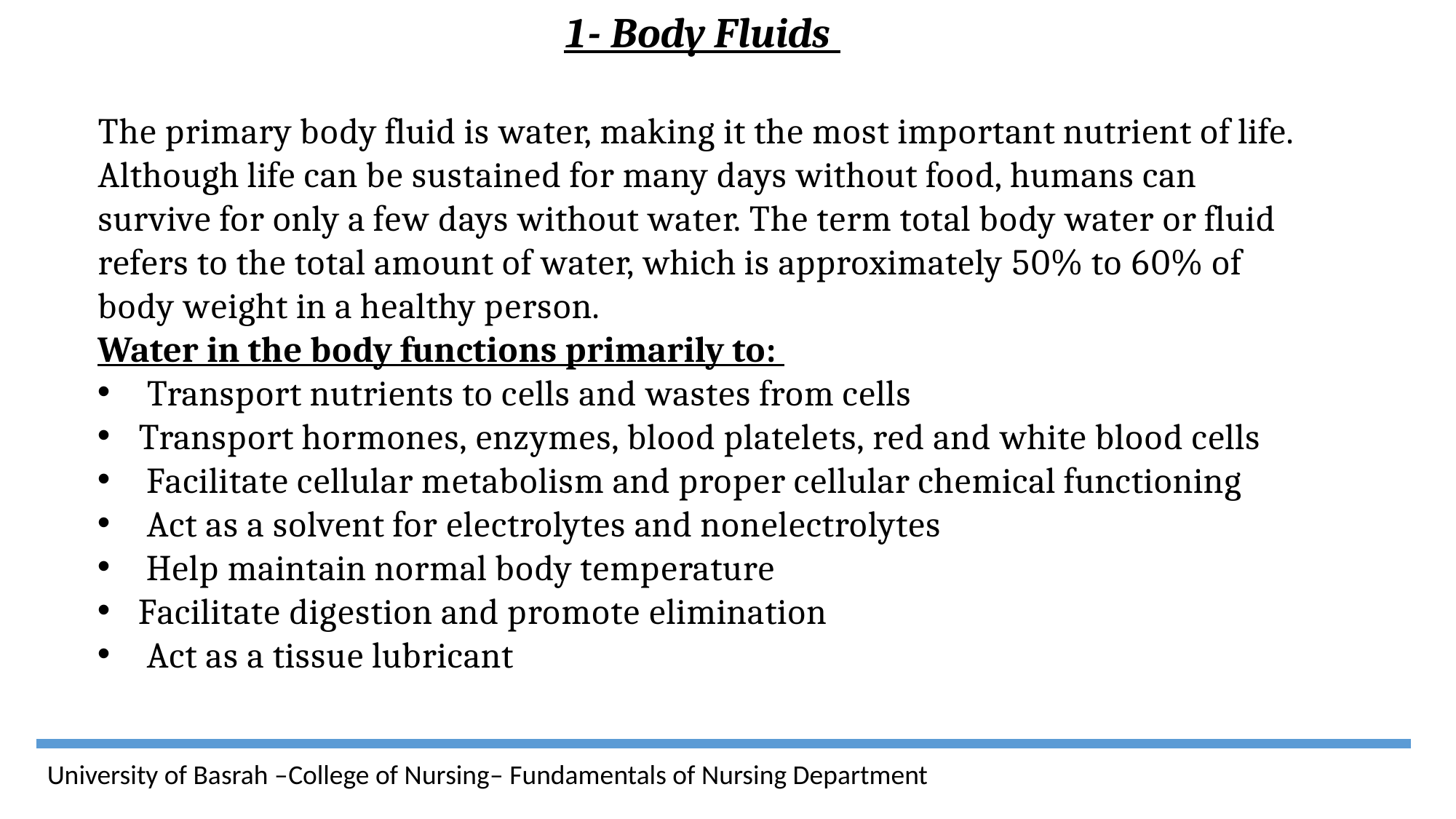

1- Body Fluids

The primary body fluid is water, making it the most important nutrient of life. Although life can be sustained for many days without food, humans can survive for only a few days without water. The term total body water or fluid refers to the total amount of water, which is approximately 50% to 60% of body weight in a healthy person.
Water in the body functions primarily to:
 Transport nutrients to cells and wastes from cells
Transport hormones, enzymes, blood platelets, red and white blood cells
 Facilitate cellular metabolism and proper cellular chemical functioning
 Act as a solvent for electrolytes and nonelectrolytes
 Help maintain normal body temperature
Facilitate digestion and promote elimination
 Act as a tissue lubricant

University of Basrah –College of Nursing– Fundamentals of Nursing Department